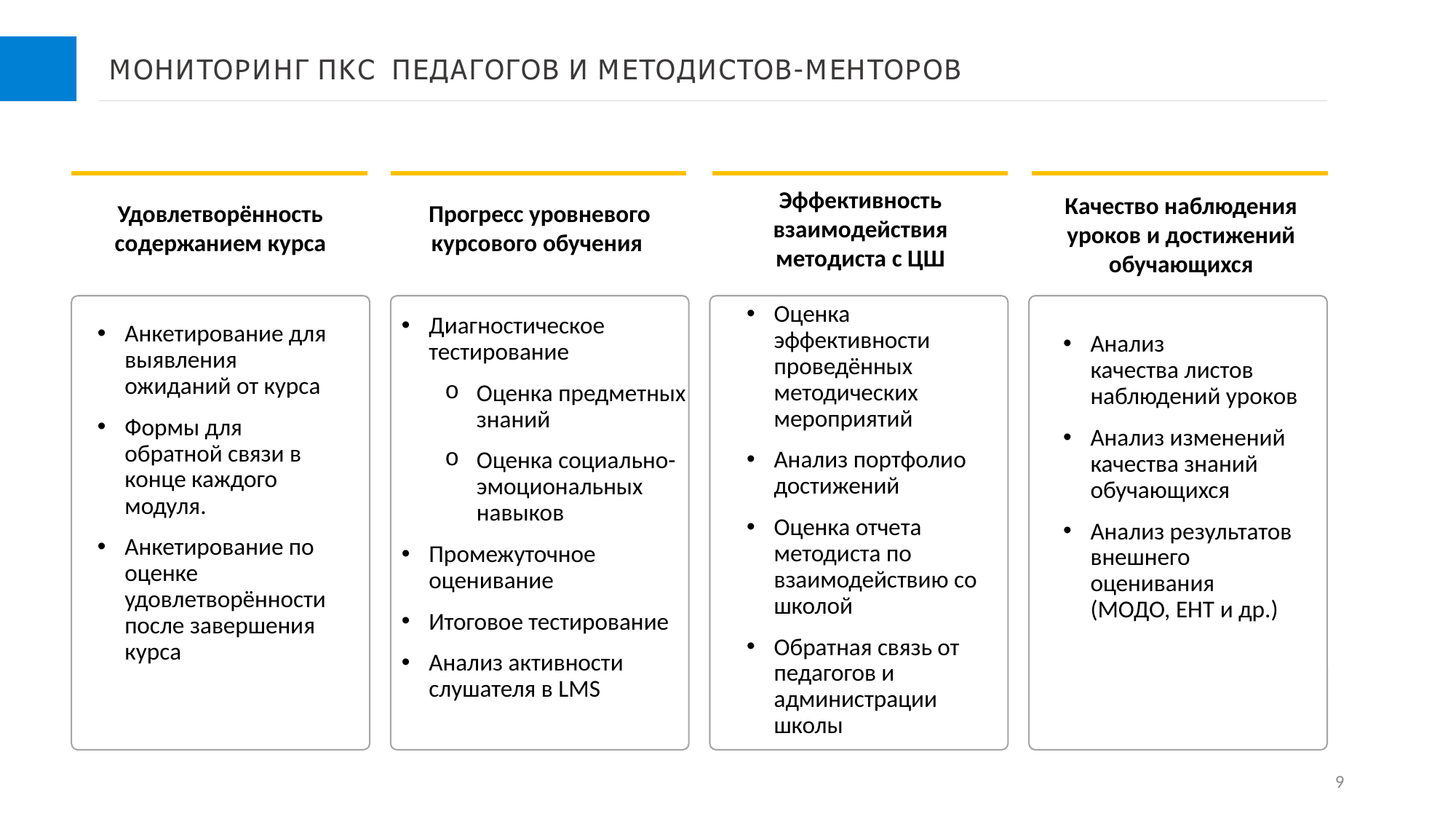

МОНИТОРИНГ ПКС  ПЕДАГОГОВ И МЕТОДИСТОВ-МЕНТОРОВ
Эффективность взаимодействия методиста с ЦШ
Качество наблюдения уроков и достижений обучающихся
Удовлетворённость содержанием курса
Прогресс уровневого курсового обучения

Оценка эффективности проведённых методических мероприятий
Анализ портфолио достижений
Оценка отчета методиста по взаимодействию со школой
Обратная связь от педагогов и администрации школы

Диагностическое тестирование
Оценка предметных знаний
Оценка социально-эмоциональных навыков
Промежуточное оценивание
Итоговое тестирование
Анализ активности слушателя в LMS
Анкетирование для выявления ожиданий от курса
Формы для обратной связи в конце каждого модуля.
Анкетирование по оценке удовлетворённости после завершения курса
Анализ качества листов наблюдений уроков
Анализ изменений качества знаний обучающихся
Анализ результатов внешнего оценивания (МОДО, ЕНТ и др.)
9